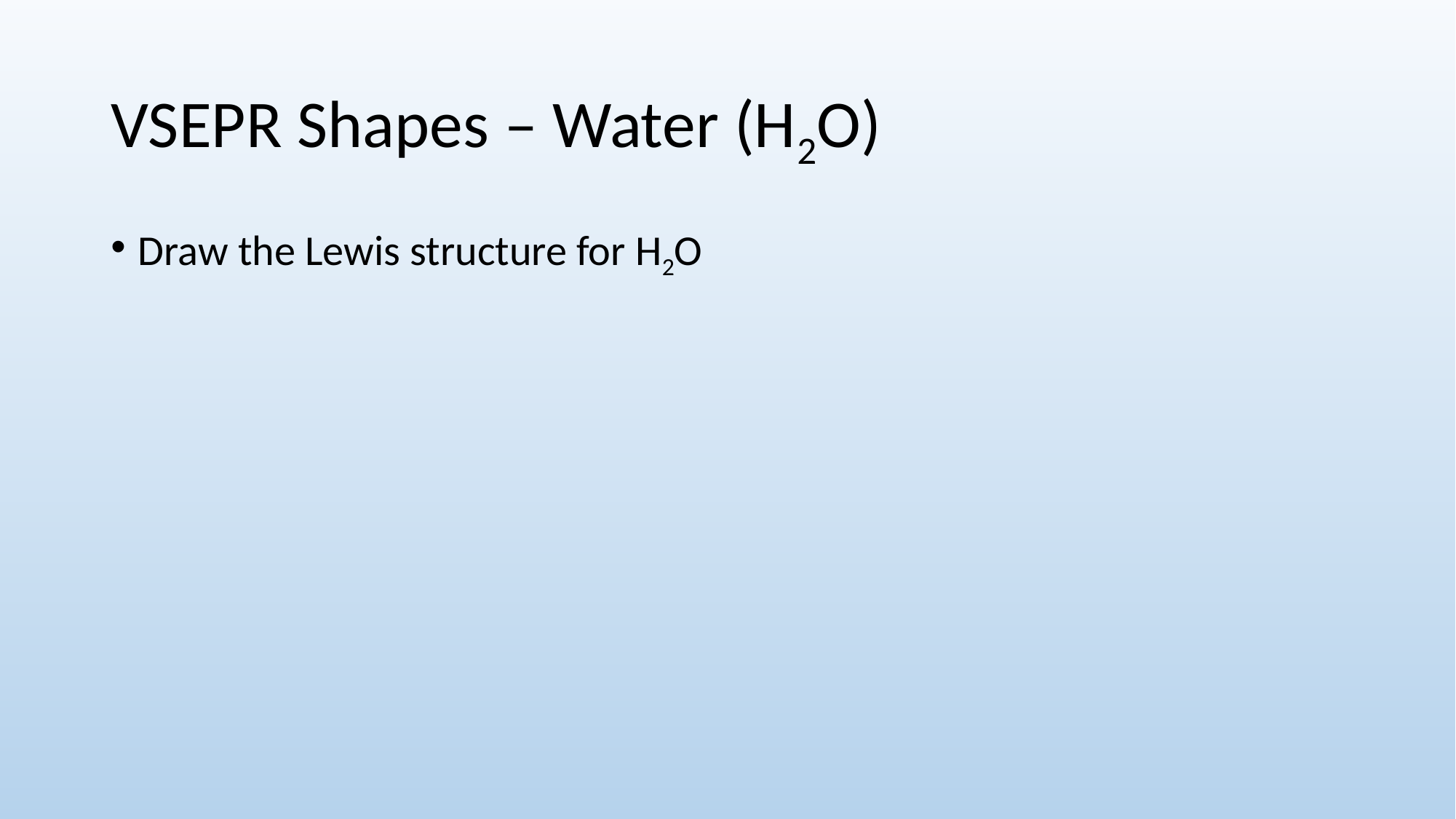

# VSEPR Shapes – Water (H2O)
Draw the Lewis structure for H2O